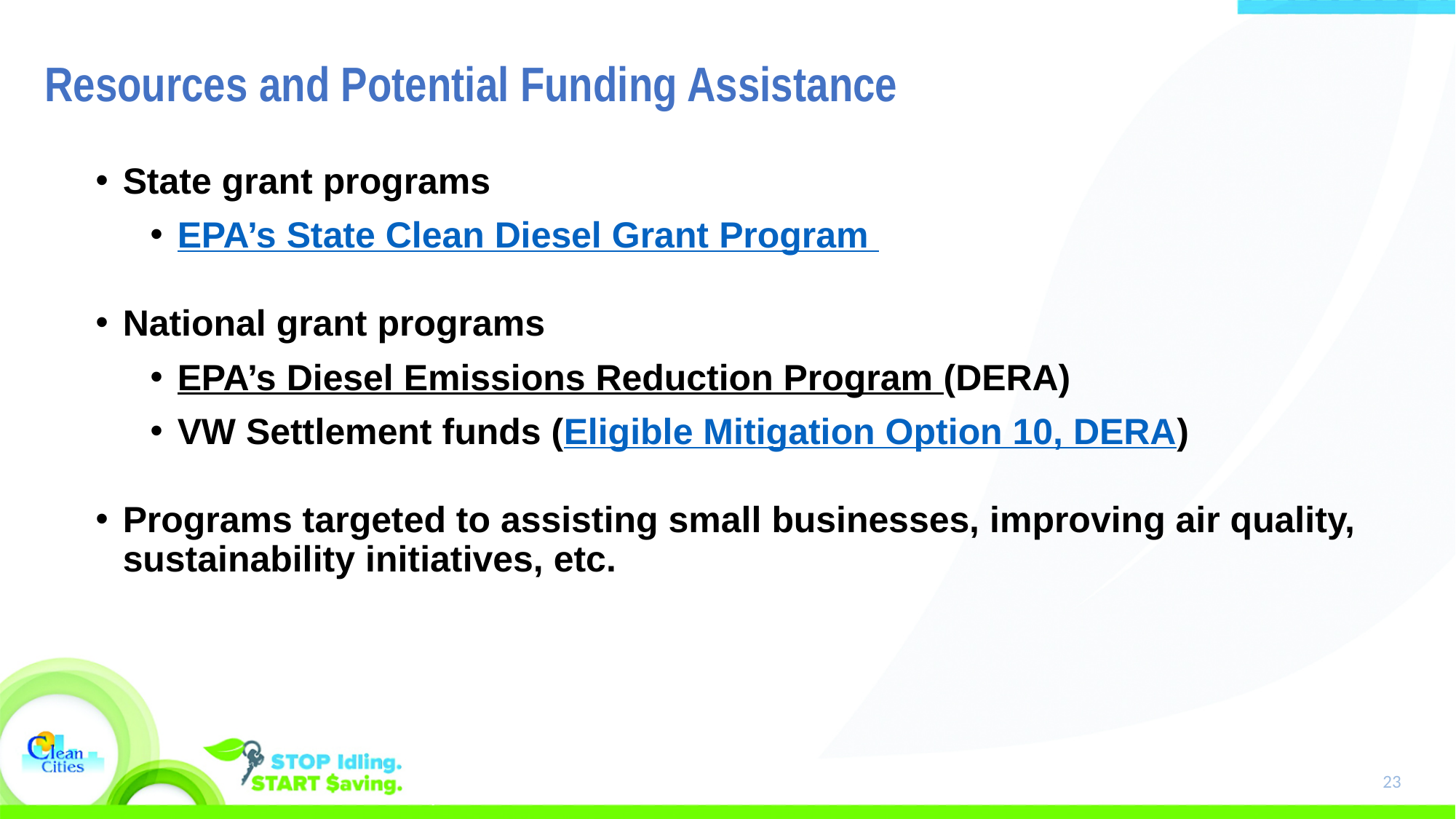

# Resources and Potential Funding Assistance
State grant programs
EPA’s State Clean Diesel Grant Program

National grant programs
EPA’s Diesel Emissions Reduction Program (DERA)
VW Settlement funds (Eligible Mitigation Option 10, DERA)

Programs targeted to assisting small businesses, improving air quality, sustainability initiatives, etc.

23